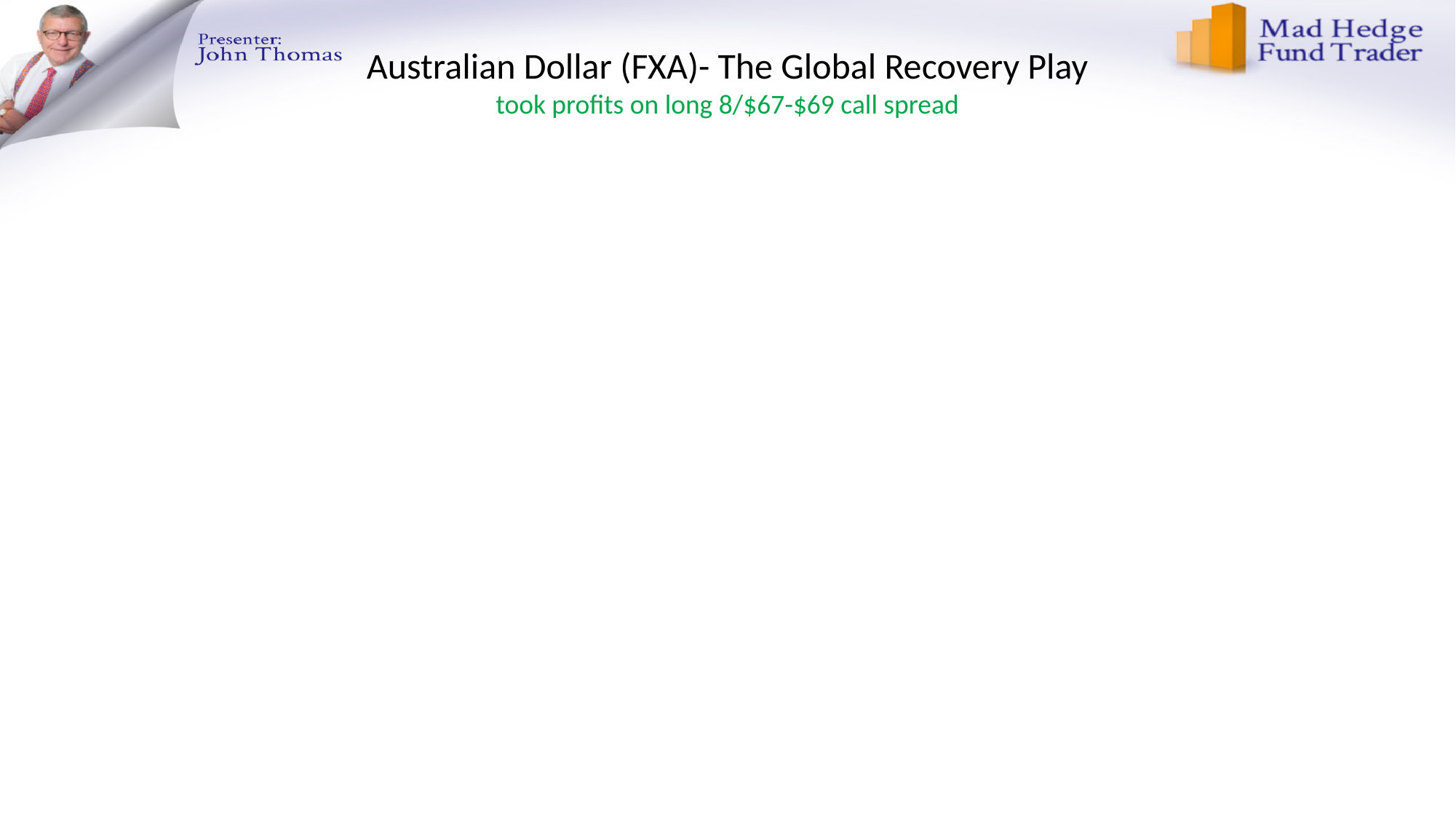

# Australian Dollar (FXA)- The Global Recovery Play took profits on long 8/$67-$69 call spread